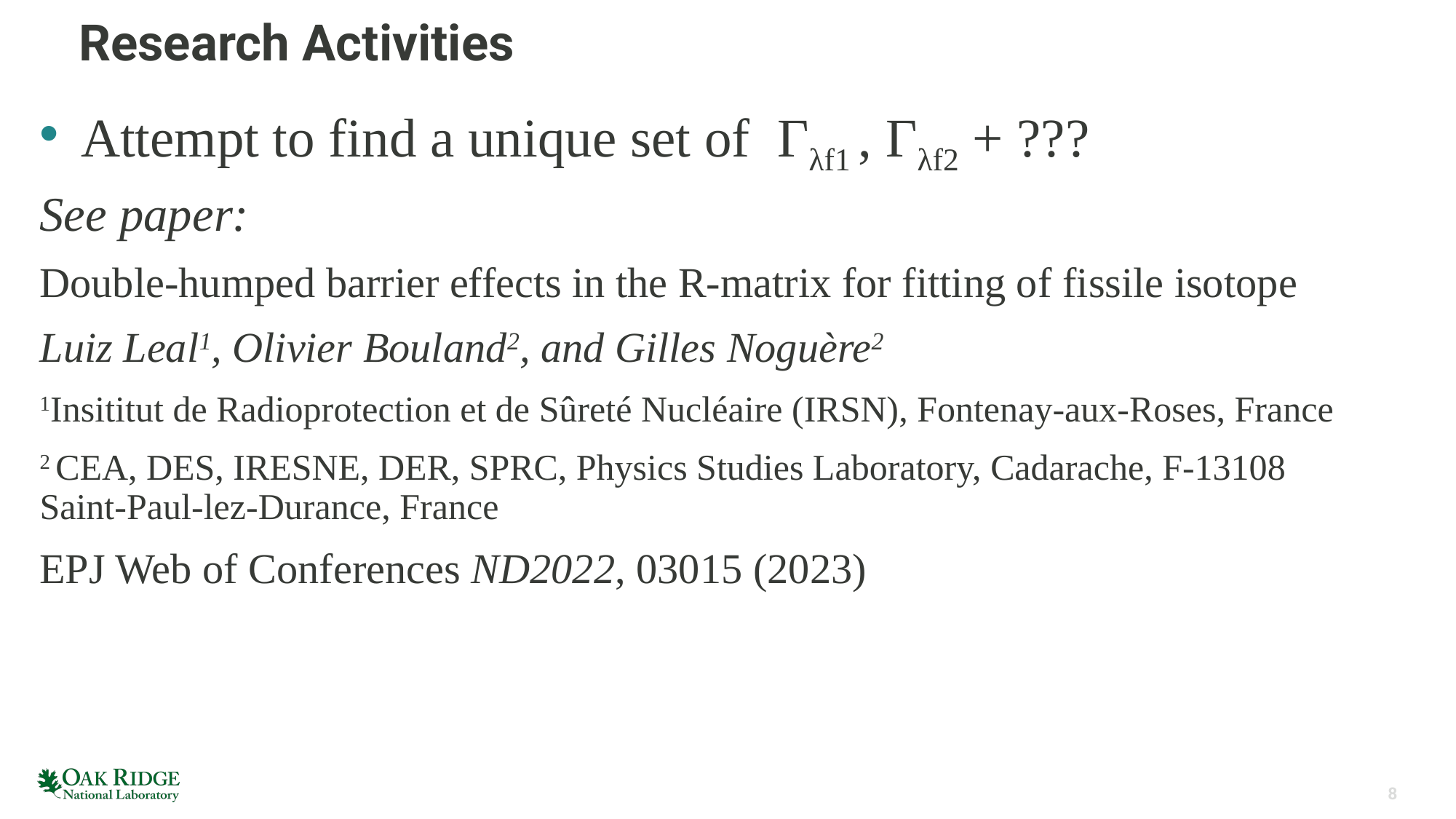

# Research Activities
Attempt to find a unique set of  Γλf1 , Γλf2 + ???
See paper:
Double-humped barrier effects in the R-matrix for fitting of fissile isotope
Luiz Leal1, Olivier Bouland2, and Gilles Noguère2
1Insititut de Radioprotection et de Sûreté Nucléaire (IRSN), Fontenay-aux-Roses, France
2 CEA, DES, IRESNE, DER, SPRC, Physics Studies Laboratory, Cadarache, F-13108 Saint-Paul-lez-Durance, France
EPJ Web of Conferences ND2022, 03015 (2023)